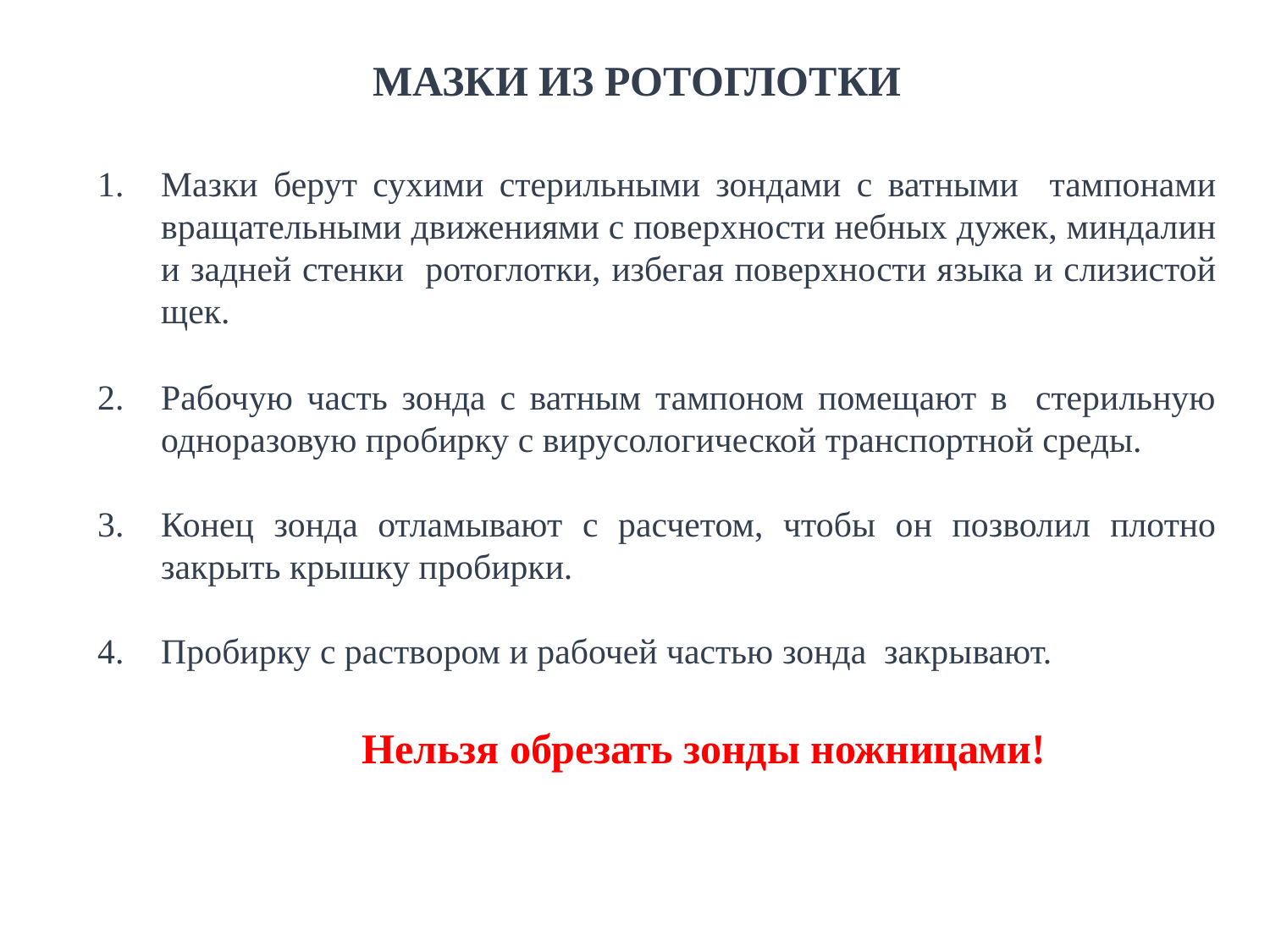

МАЗКИ ИЗ РОТОГЛОТКИ

Мазки берут сухими стерильными зондами с ватными  тампонами вращательными движениями с поверхности небных дужек, миндалин и задней стенки  ротоглотки, избегая поверхности языка и слизистой щек.

Рабочую часть зонда с ватным тампоном помещают в  стерильную одноразовую пробирку с вирусологической транспортной среды.

Конец зонда отламывают с расчетом, чтобы он позволил плотно закрыть крышку пробирки.

Пробирку с раствором и рабочей частью зонда  закрывают.

Нельзя обрезать зонды ножницами!